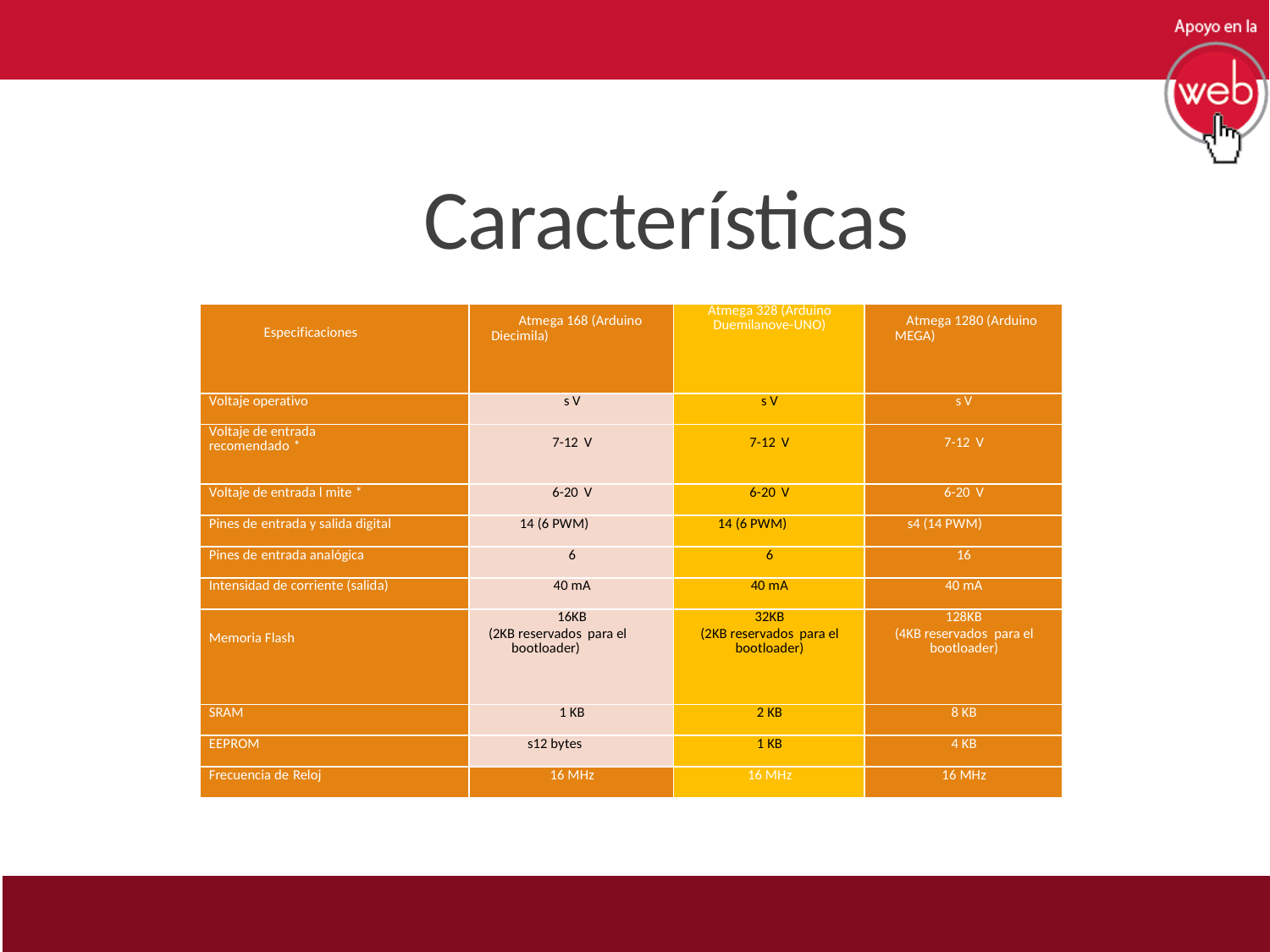

# Características
| Especificaciones | Atmega 168 (Arduino Diecimila) | Atmega 328 (Arduino Duemilanove-UNO) | Atmega 1280 (Arduino MEGA) |
| --- | --- | --- | --- |
| Voltaje operativo | s V | s V | s V |
| Voltaje de entrada recomendado \* | 7-12 V | 7-12 V | 7-12 V |
| Voltaje de entrada l mite \* | 6-20 V | 6-20 V | 6-20 V |
| Pines de entrada y salida digital | 14 (6 PWM) | 14 (6 PWM) | s4 (14 PWM) |
| Pines de entrada analógica | 6 | 6 | 16 |
| Intensidad de corriente (salida) | 40 mA | 40 mA | 40 mA |
| Memoria Flash | 16KB (2KB reservados para el bootloader) | 32KB (2KB reservados para el bootloader) | 128KB (4KB reservados para el bootloader) |
| SRAM | 1 KB | 2 KB | 8 KB |
| EEPROM | s12 bytes | 1 KB | 4 KB |
| Frecuencia de Reloj | 16 MHz | 16 MHz | 16 MHz |